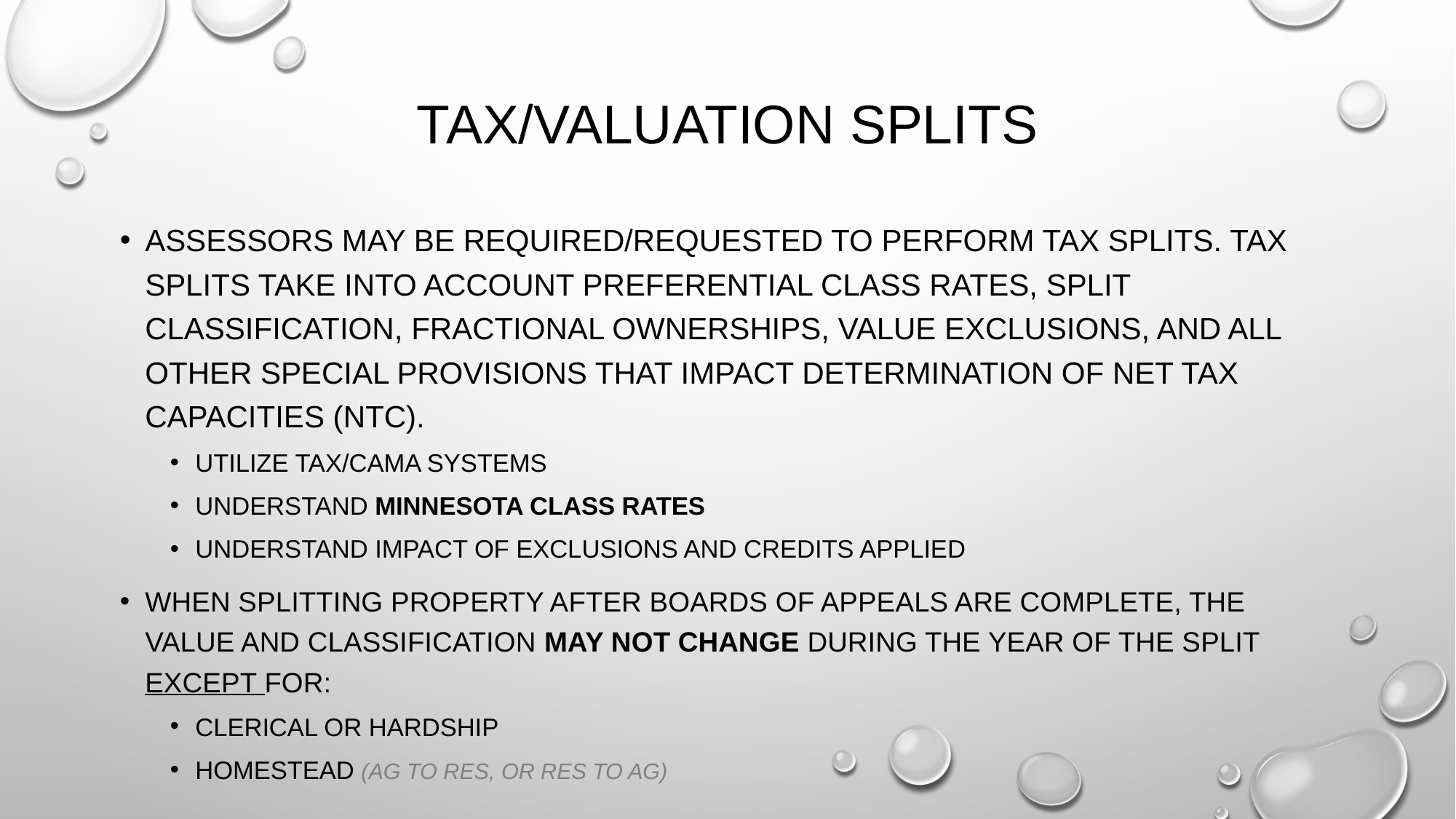

# Tax/valuation splits
Assessors may be required/requested to perform tax splits. Tax splits take into account preferential class rates, split classification, fractional ownerships, value exclusions, and all other special provisions that impact determination of net tax capacities (ntc).
Utilize tax/cama systems
Understand Minnesota class rates
Understand impact of exclusions and credits applied
When splitting property after boards of appeals are complete, the value and classification may not change during the year of the split except for:
Clerical or hardship
Homestead (ag to res, or res to ag)